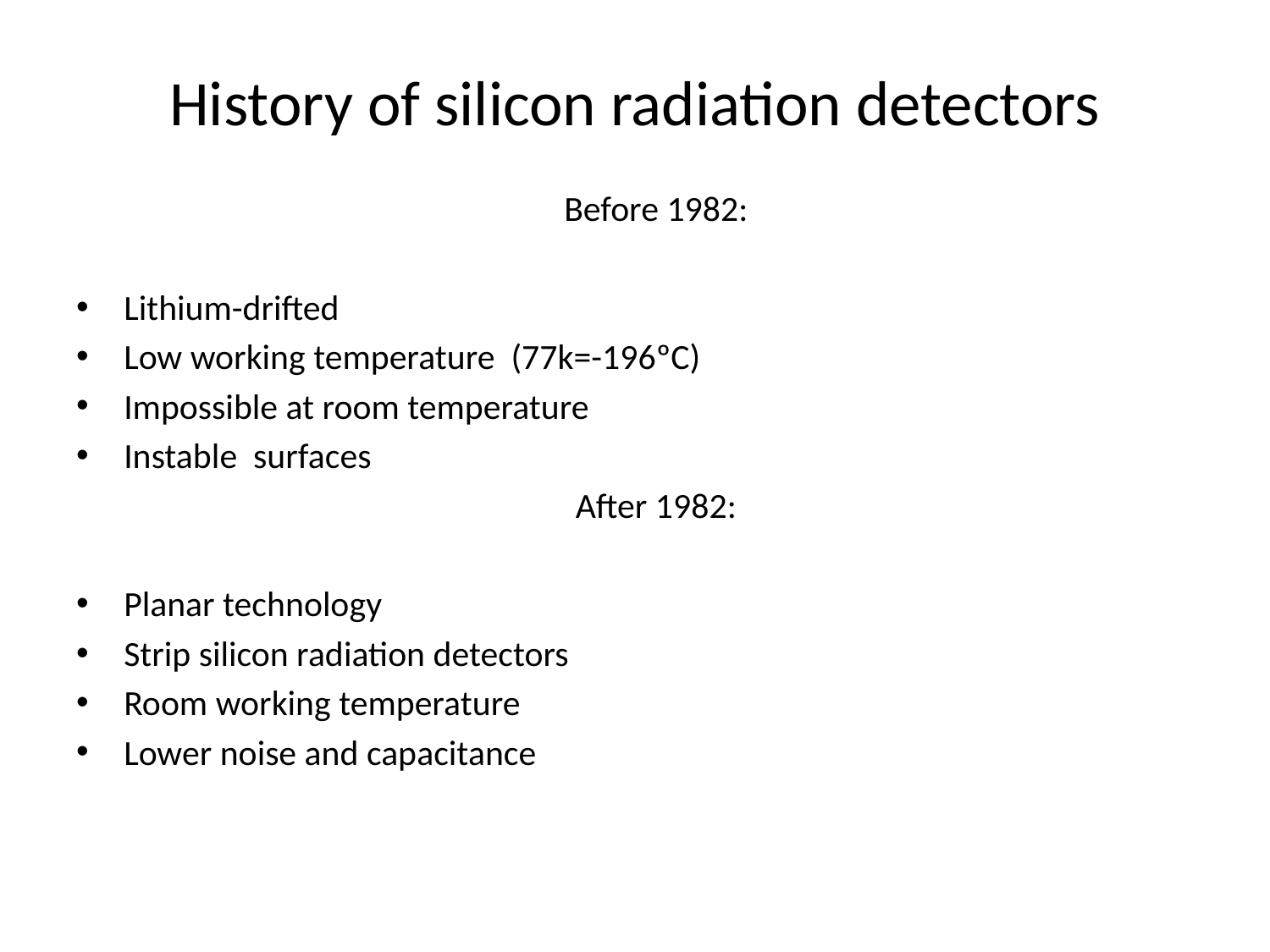

# History of silicon radiation detectors
Before 1982:

Lithium-drifted
Low working temperature  (77k=-196ºC)
Impossible at room temperature
Instable  surfaces
After 1982:

Planar technology
Strip silicon radiation detectors
Room working temperature
Lower noise and capacitance